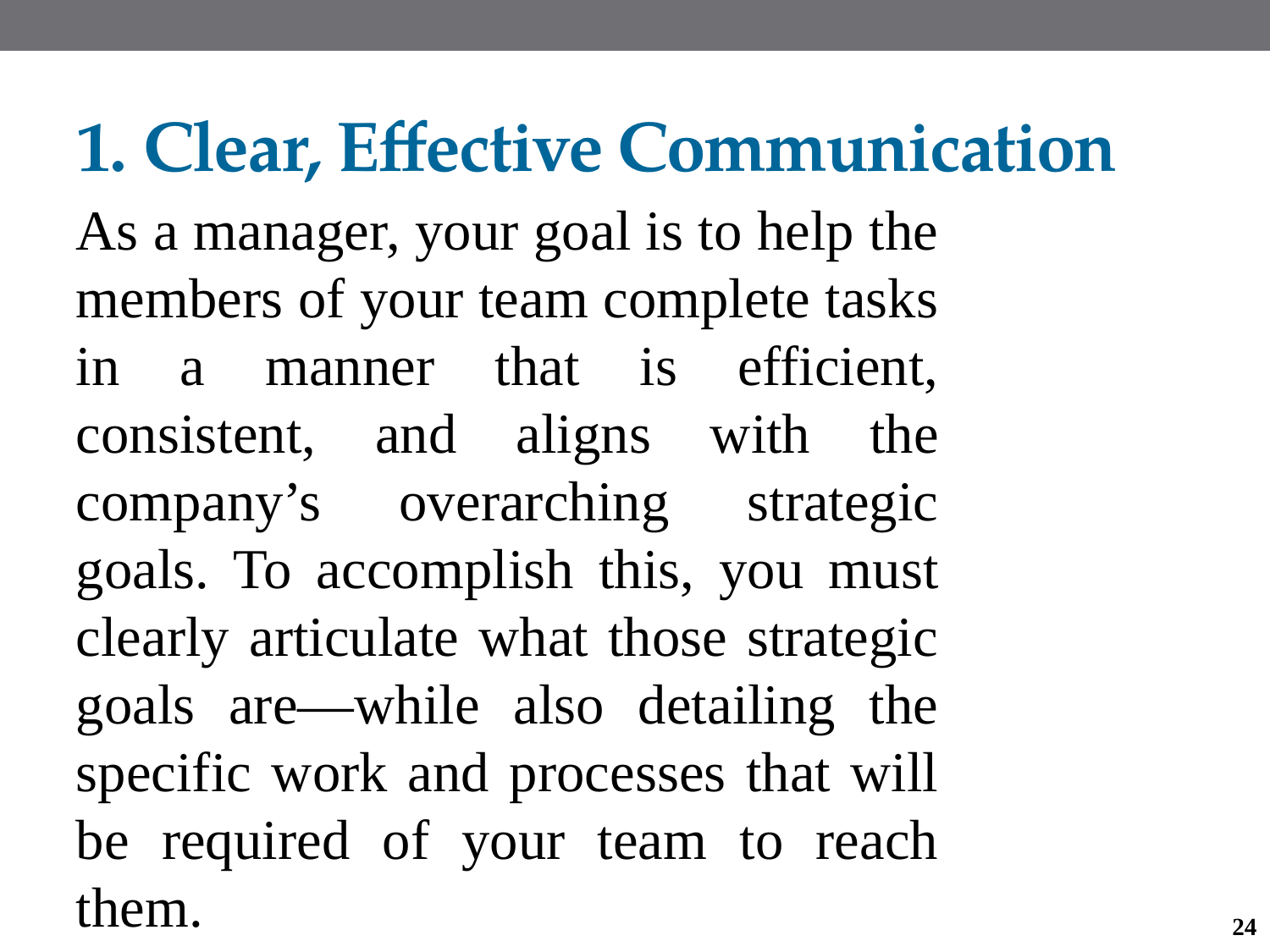

# 1. Clear, Effective Communication
As a manager, your goal is to help the members of your team complete tasks in a manner that is efficient, consistent, and aligns with the company’s overarching strategic goals. To accomplish this, you must clearly articulate what those strategic goals are—while also detailing the specific work and processes that will be required of your team to reach them.
24